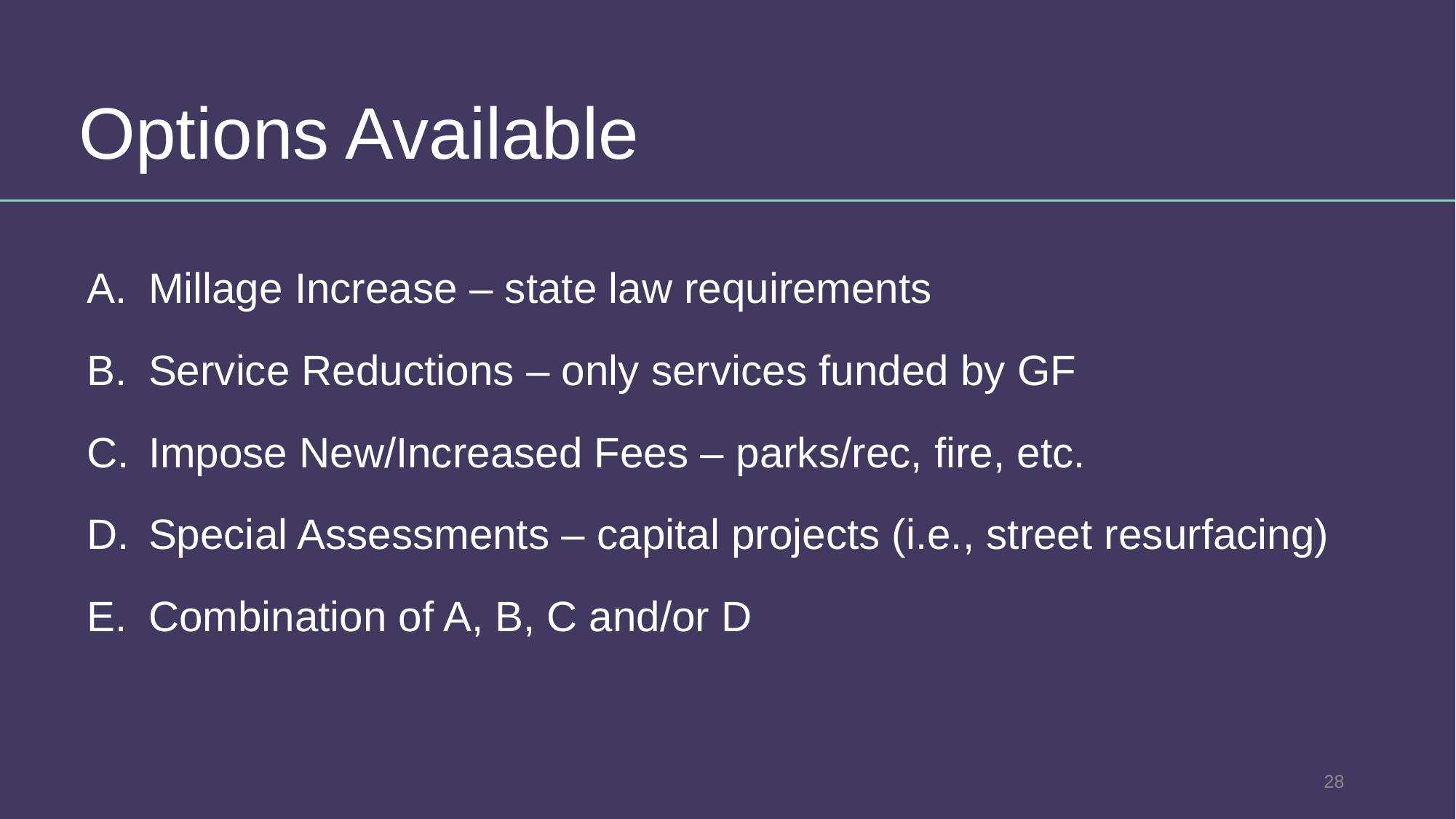

Options Available
Millage Increase – state law requirements
Service Reductions – only services funded by GF
Impose New/Increased Fees – parks/rec, fire, etc.
Special Assessments – capital projects (i.e., street resurfacing)
Combination of A, B, C and/or D
28